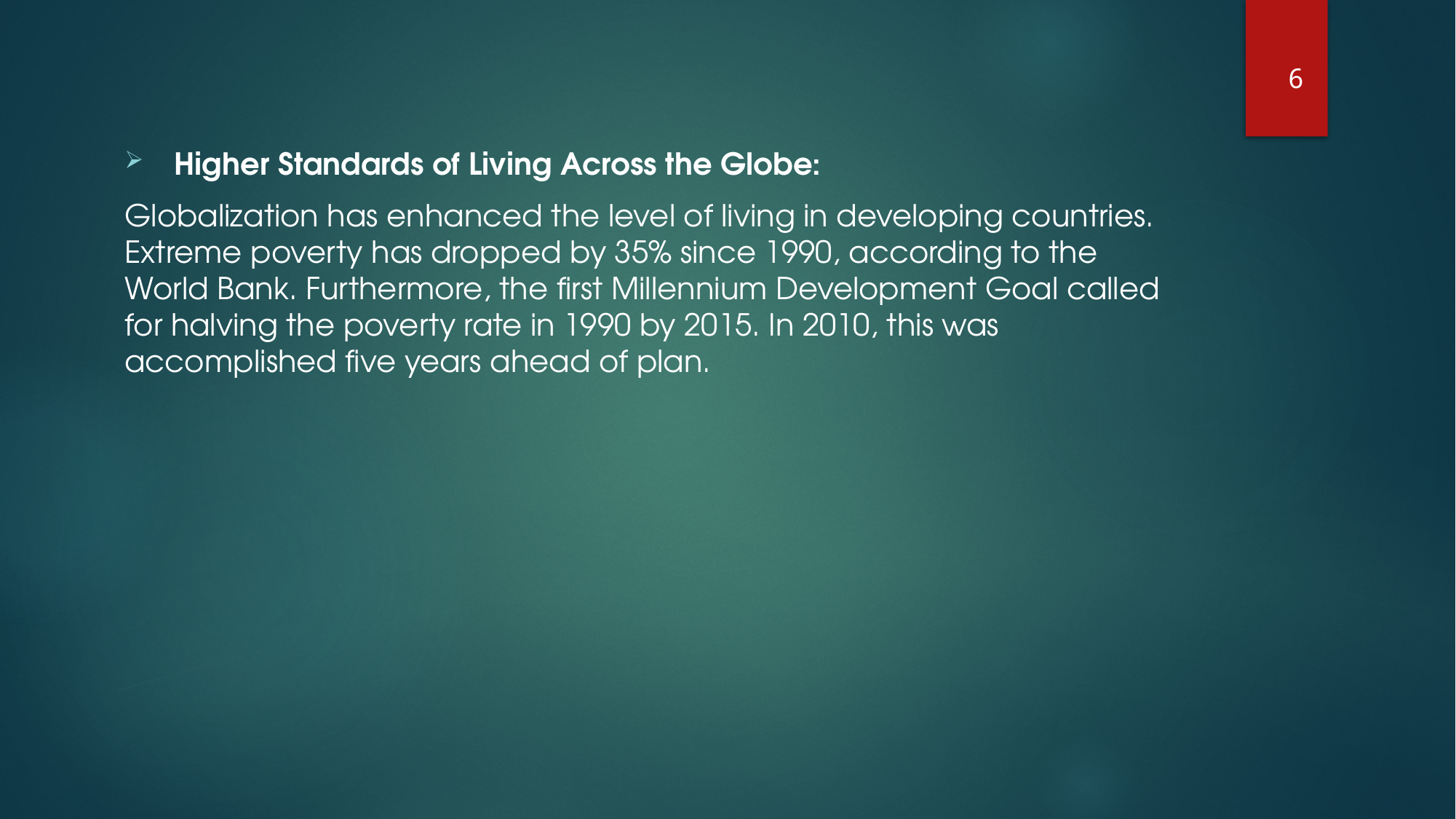

6
 Higher Standards of Living Across the Globe:
Globalization has enhanced the level of living in developing countries. Extreme poverty has dropped by 35% since 1990, according to the World Bank. Furthermore, the first Millennium Development Goal called for halving the poverty rate in 1990 by 2015. In 2010, this was accomplished five years ahead of plan.